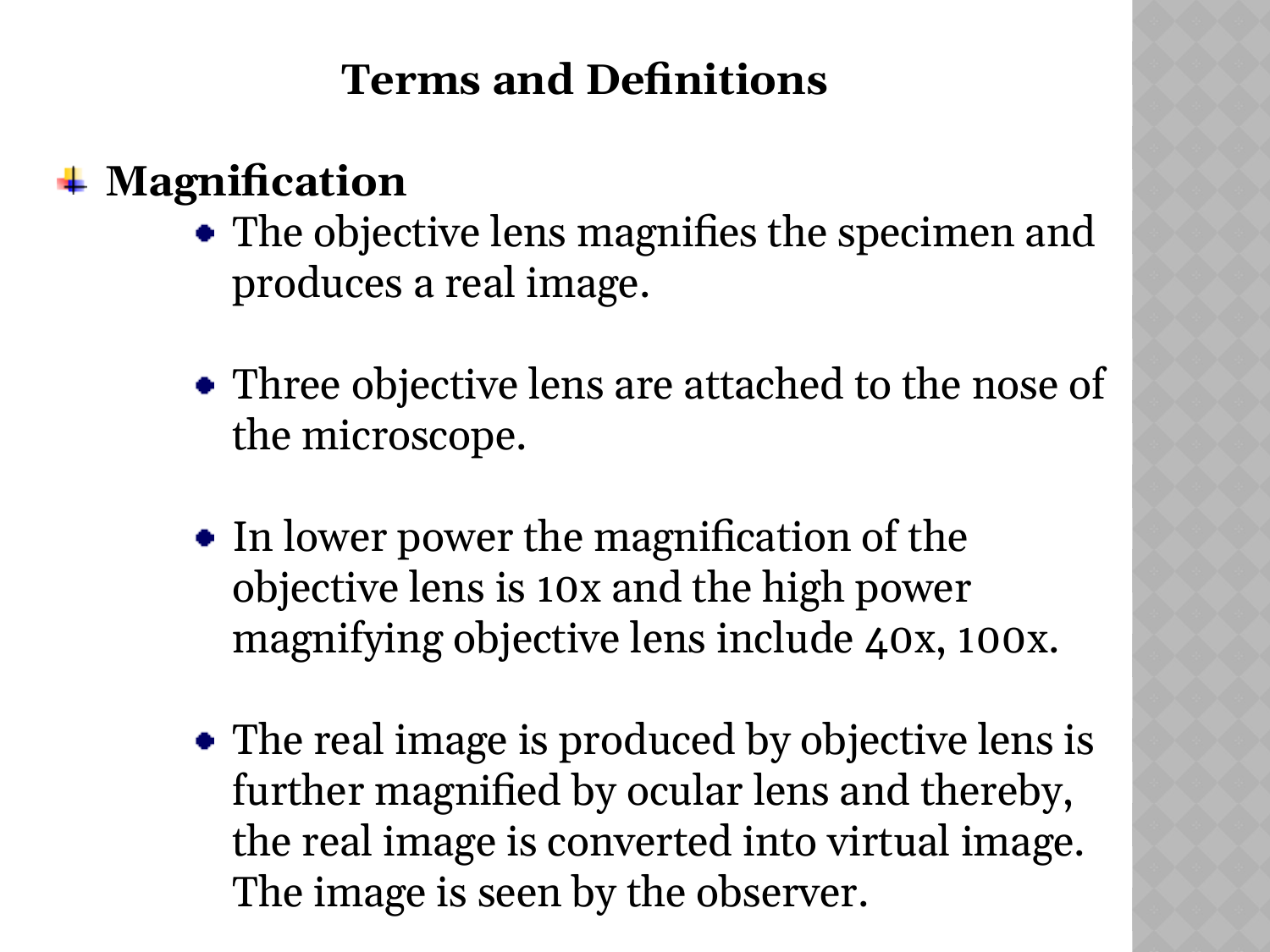

Terms and Definitions

Magnification
The objective lens magnifies the specimen and produces a real image.

Three objective lens are attached to the nose of the microscope.

In lower power the magnification of the objective lens is 10x and the high power magnifying objective lens include 40x, 100x.

The real image is produced by objective lens is further magnified by ocular lens and thereby, the real image is converted into virtual image. The image is seen by the observer.